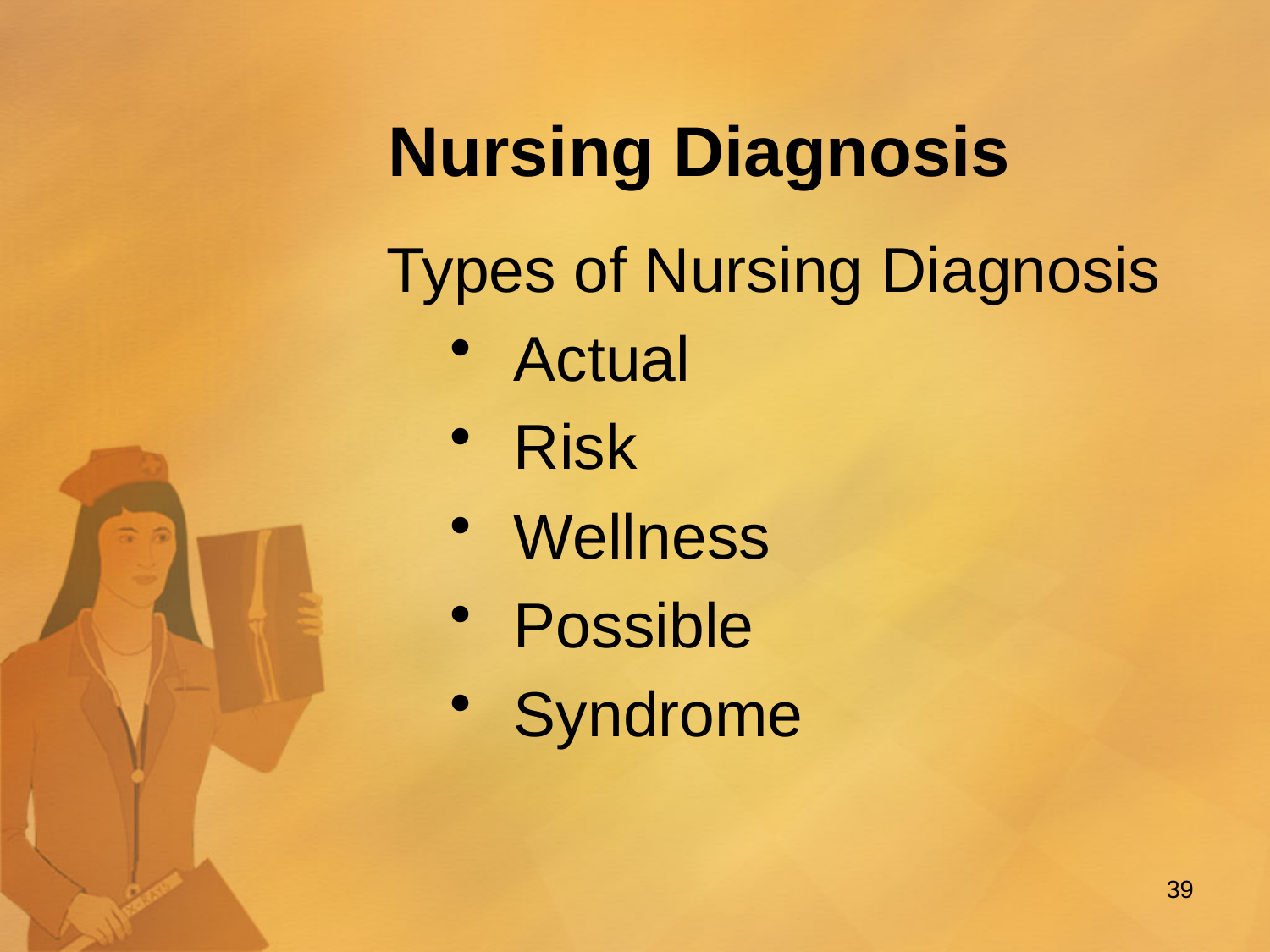

# Nursing Diagnosis
Types of Nursing Diagnosis
Actual
Risk
Wellness
Possible
Syndrome
39